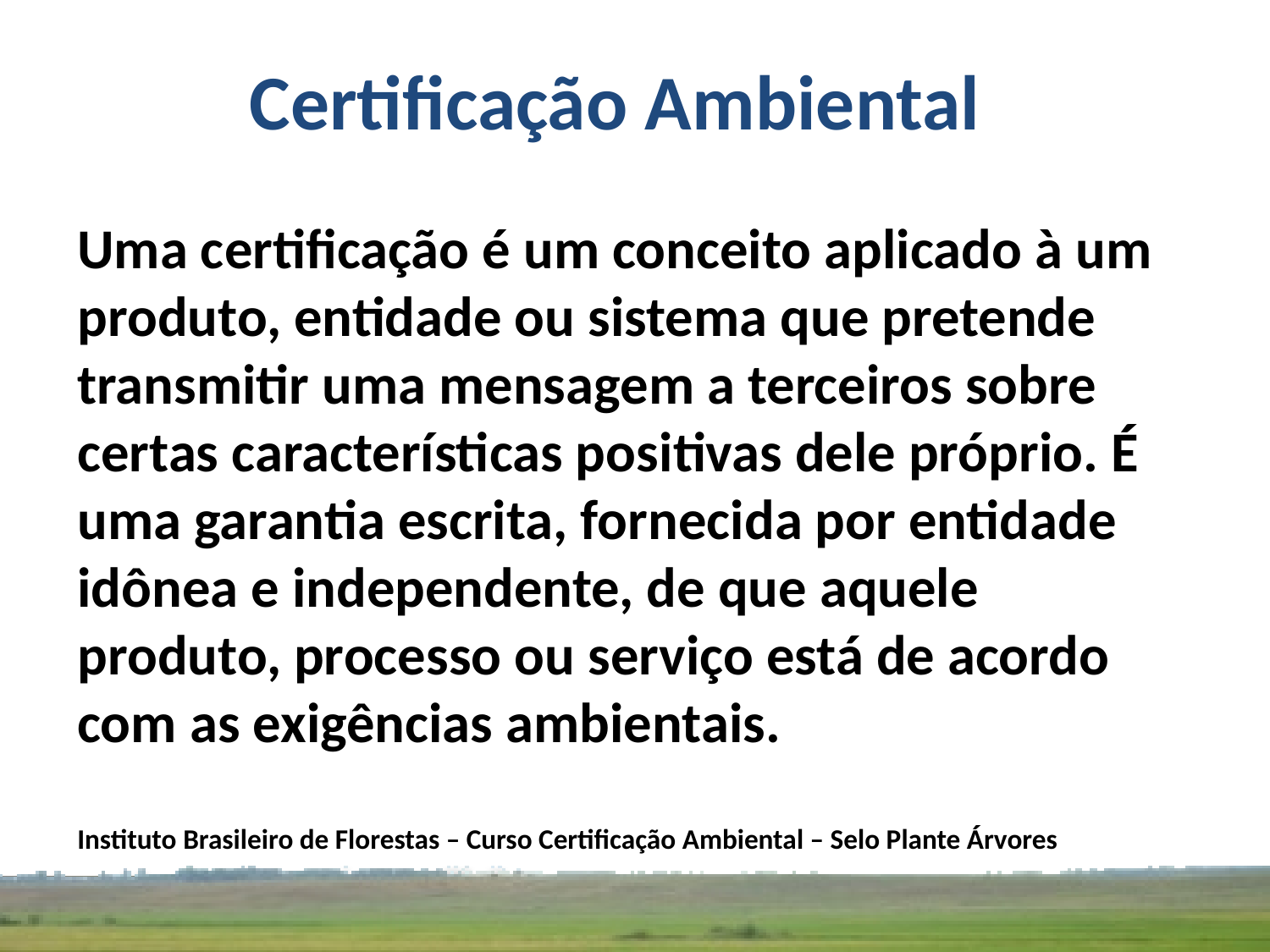

Certificação Ambiental
Uma certificação é um conceito aplicado à um produto, entidade ou sistema que pretende transmitir uma mensagem a terceiros sobre certas características positivas dele próprio. É uma garantia escrita, fornecida por entidade idônea e independente, de que aquele produto, processo ou serviço está de acordo com as exigências ambientais.

Instituto Brasileiro de Florestas – Curso Certificação Ambiental – Selo Plante Árvores